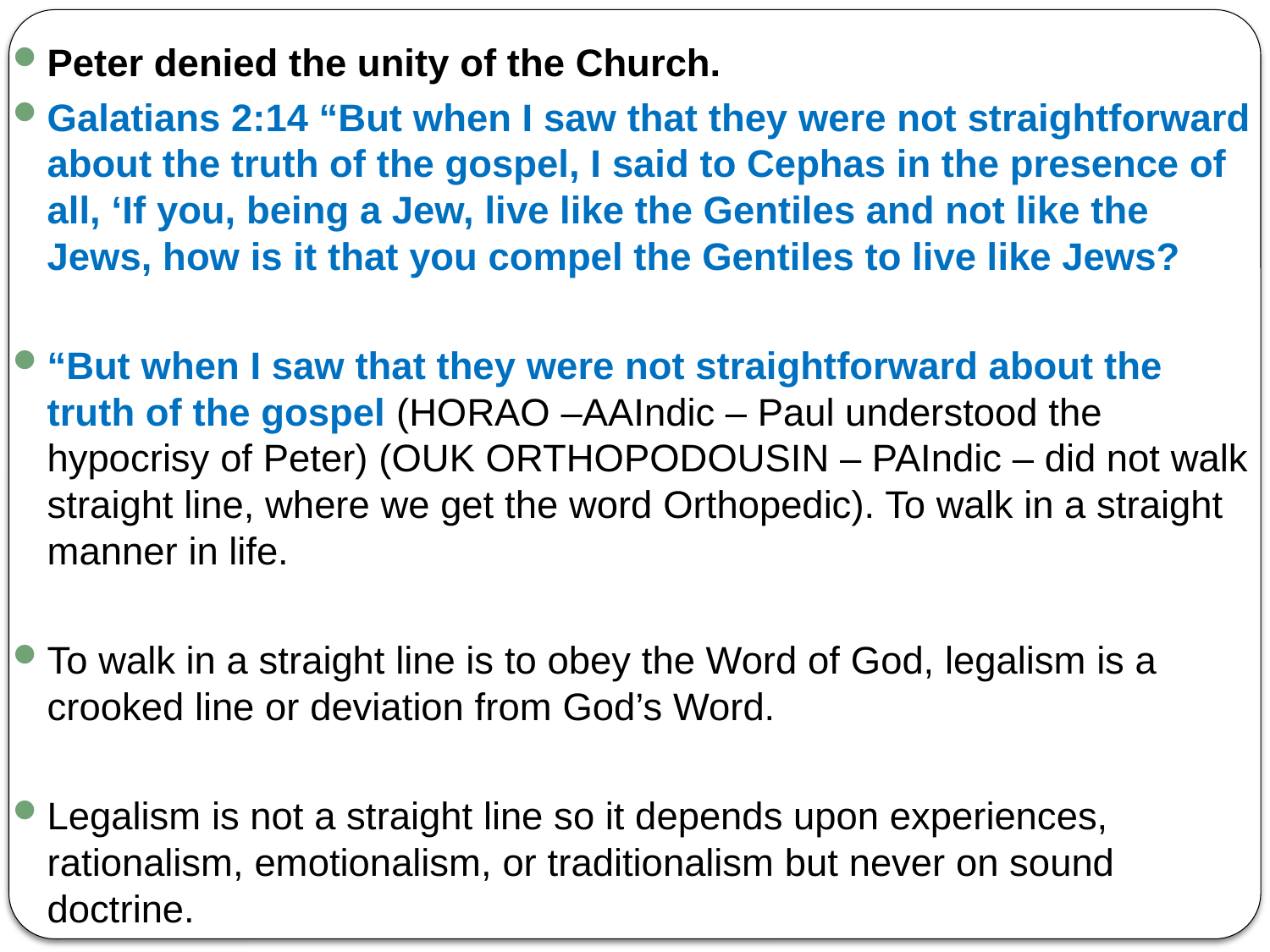

Peter denied the unity of the Church.
Galatians 2:14 “But when I saw that they were not straightforward about the truth of the gospel, I said to Cephas in the presence of all, ‘If you, being a Jew, live like the Gentiles and not like the Jews, how is it that you compel the Gentiles to live like Jews?

“But when I saw that they were not straightforward about the truth of the gospel (HORAO –AAIndic – Paul understood the hypocrisy of Peter) (OUK ORTHOPODOUSIN – PAIndic – did not walk straight line, where we get the word Orthopedic). To walk in a straight manner in life.

To walk in a straight line is to obey the Word of God, legalism is a crooked line or deviation from God’s Word.

Legalism is not a straight line so it depends upon experiences, rationalism, emotionalism, or traditionalism but never on sound doctrine.